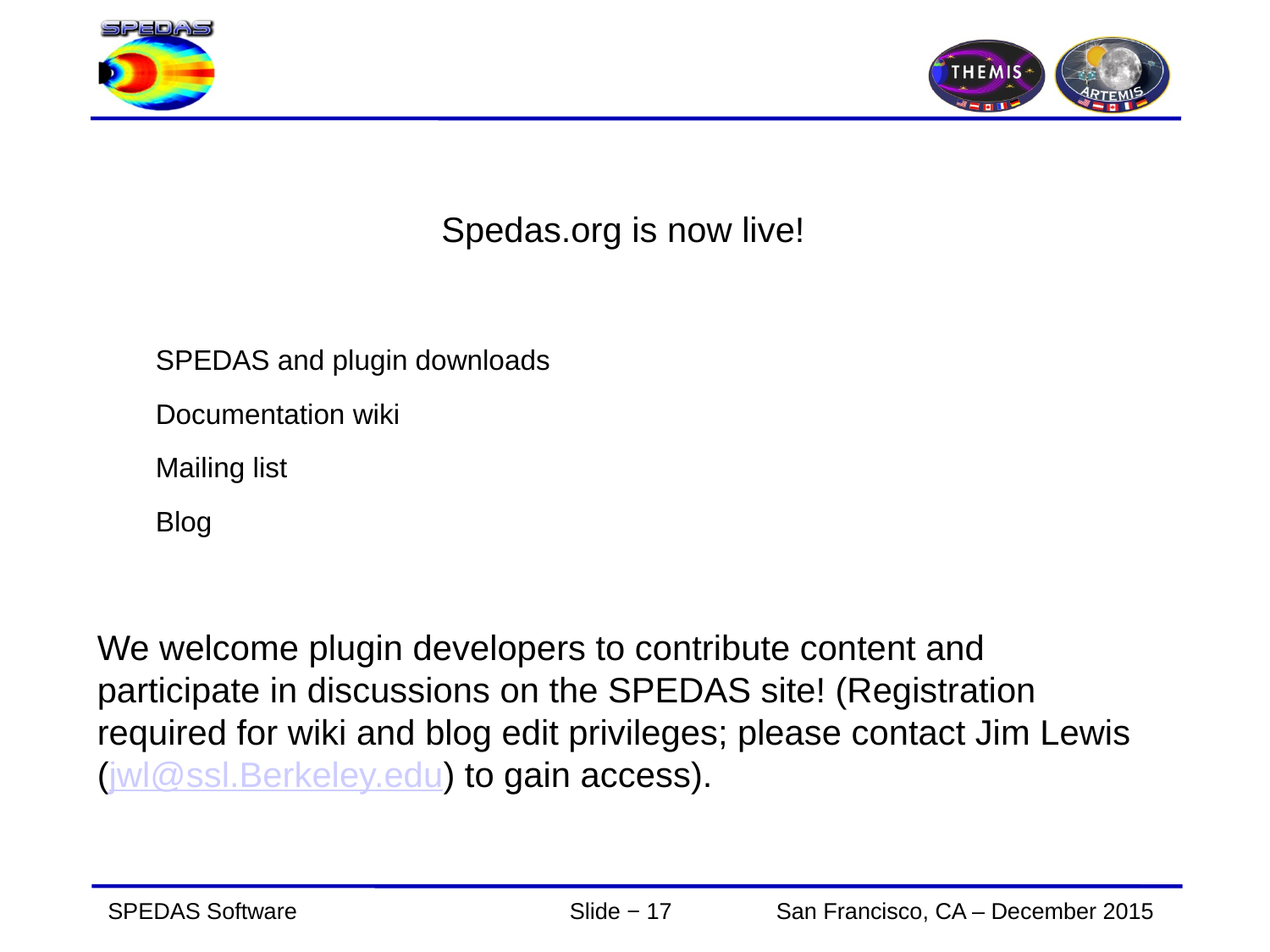

Spedas.org is now live!

 SPEDAS and plugin downloads
 Documentation wiki
 Mailing list
 Blog

We welcome plugin developers to contribute content and participate in discussions on the SPEDAS site! (Registration required for wiki and blog edit privileges; please contact Jim Lewis (jwl@ssl.Berkeley.edu) to gain access).